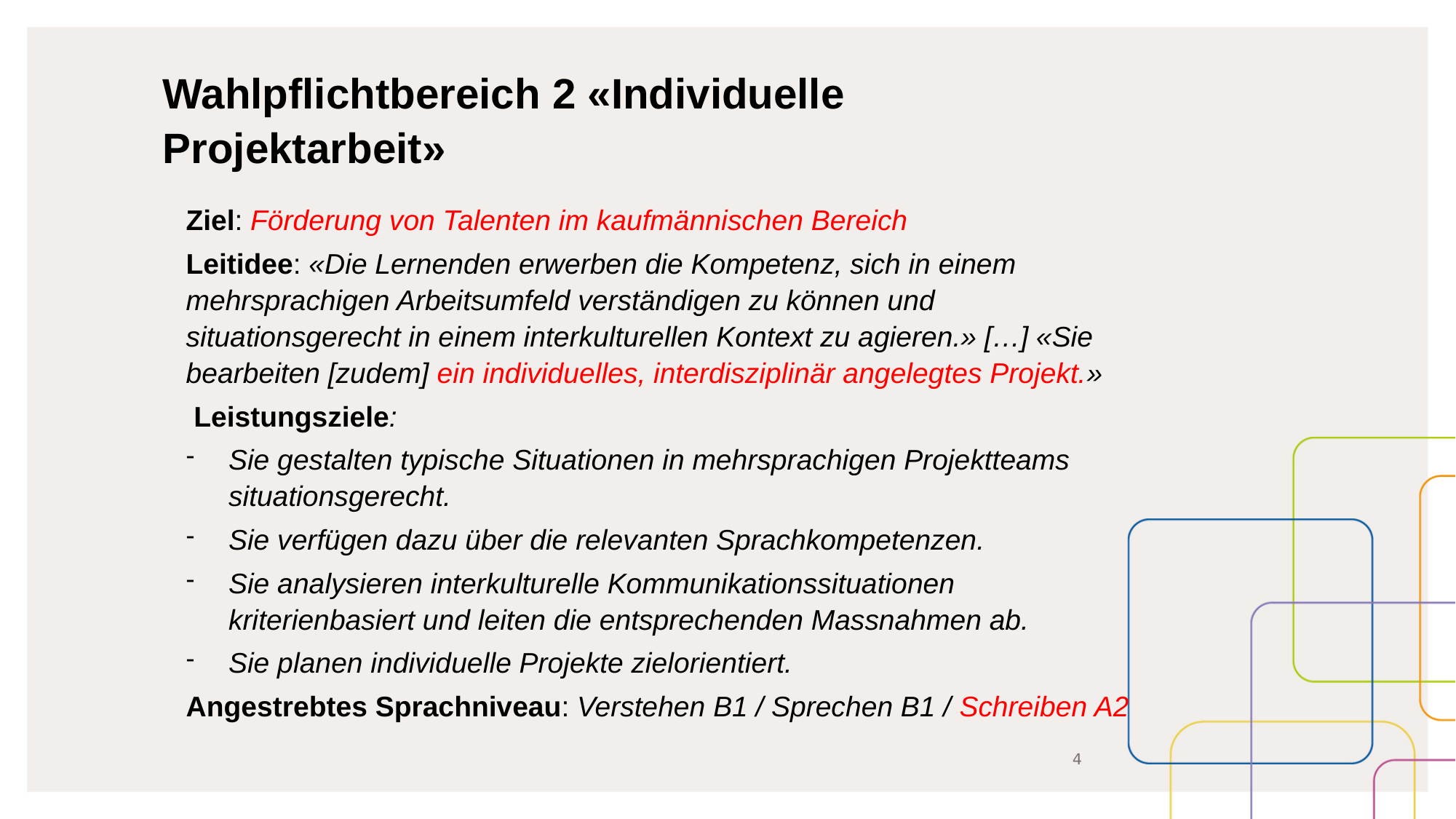

# Wahlpflichtbereich 2 «Individuelle Projektarbeit»
Ziel: Förderung von Talenten im kaufmännischen Bereich
Leitidee: «Die Lernenden erwerben die Kompetenz, sich in einem mehrsprachigen Arbeitsumfeld verständigen zu können und situationsgerecht in einem interkulturellen Kontext zu agieren.» […] «Sie bearbeiten [zudem] ein individuelles, interdisziplinär angelegtes Projekt.»
 Leistungsziele:
Sie gestalten typische Situationen in mehrsprachigen Projektteams situationsgerecht.
Sie verfügen dazu über die relevanten Sprachkompetenzen.
Sie analysieren interkulturelle Kommunikationssituationen kriterienbasiert und leiten die entsprechenden Massnahmen ab.
Sie planen individuelle Projekte zielorientiert.
Angestrebtes Sprachniveau: Verstehen B1 / Sprechen B1 / Schreiben A2

4